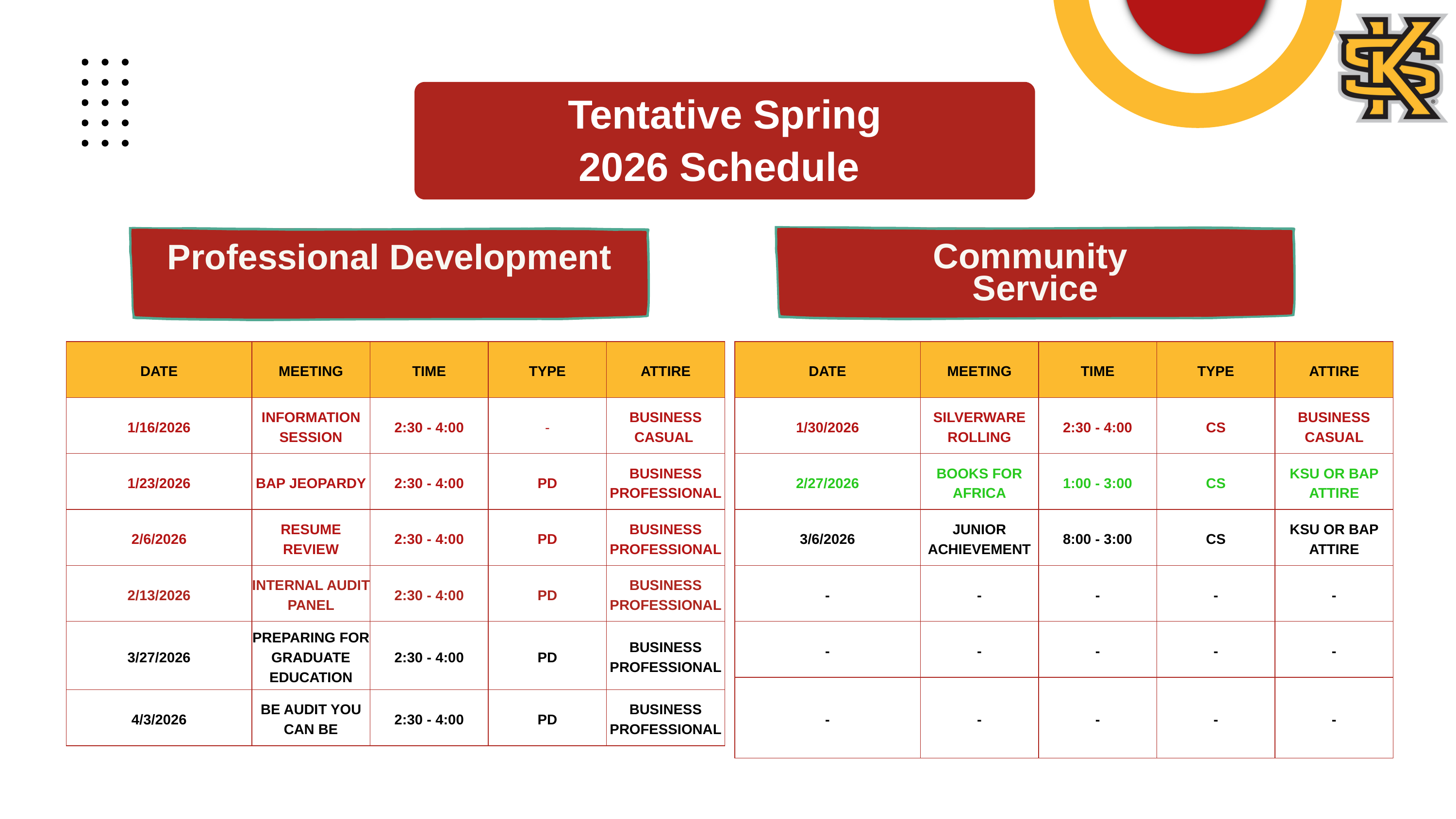

Tentative Spring 2026 Schedule

Community
Service
Professional Development
| DATE | MEETING | TIME | TYPE | ATTIRE |
| --- | --- | --- | --- | --- |
| 1/16/2026 | INFORMATION SESSION | 2:30 - 4:00 | - | BUSINESS CASUAL |
| 1/23/2026 | BAP JEOPARDY | 2:30 - 4:00 | PD | BUSINESS PROFESSIONAL |
| 2/6/2026 | RESUME REVIEW | 2:30 - 4:00 | PD | BUSINESS PROFESSIONAL |
| 2/13/2026 | INTERNAL AUDIT PANEL | 2:30 - 4:00 | PD | BUSINESS PROFESSIONAL |
| 3/27/2026 | PREPARING FOR GRADUATE EDUCATION | 2:30 - 4:00 | PD | BUSINESS PROFESSIONAL |
| 4/3/2026 | BE AUDIT YOU CAN BE | 2:30 - 4:00 | PD | BUSINESS PROFESSIONAL |
| DATE | MEETING | TIME | TYPE | ATTIRE |
| --- | --- | --- | --- | --- |
| 1/30/2026 | SILVERWARE ROLLING | 2:30 - 4:00 | CS | BUSINESS CASUAL |
| 2/27/2026 | BOOKS FOR AFRICA | 1:00 - 3:00 | CS | KSU OR BAP ATTIRE |
| 3/6/2026 | JUNIOR ACHIEVEMENT | 8:00 - 3:00 | CS | KSU OR BAP ATTIRE |
| - | - | - | - | - |
| - | - | - | - | - |
| - | - | - | - | - |